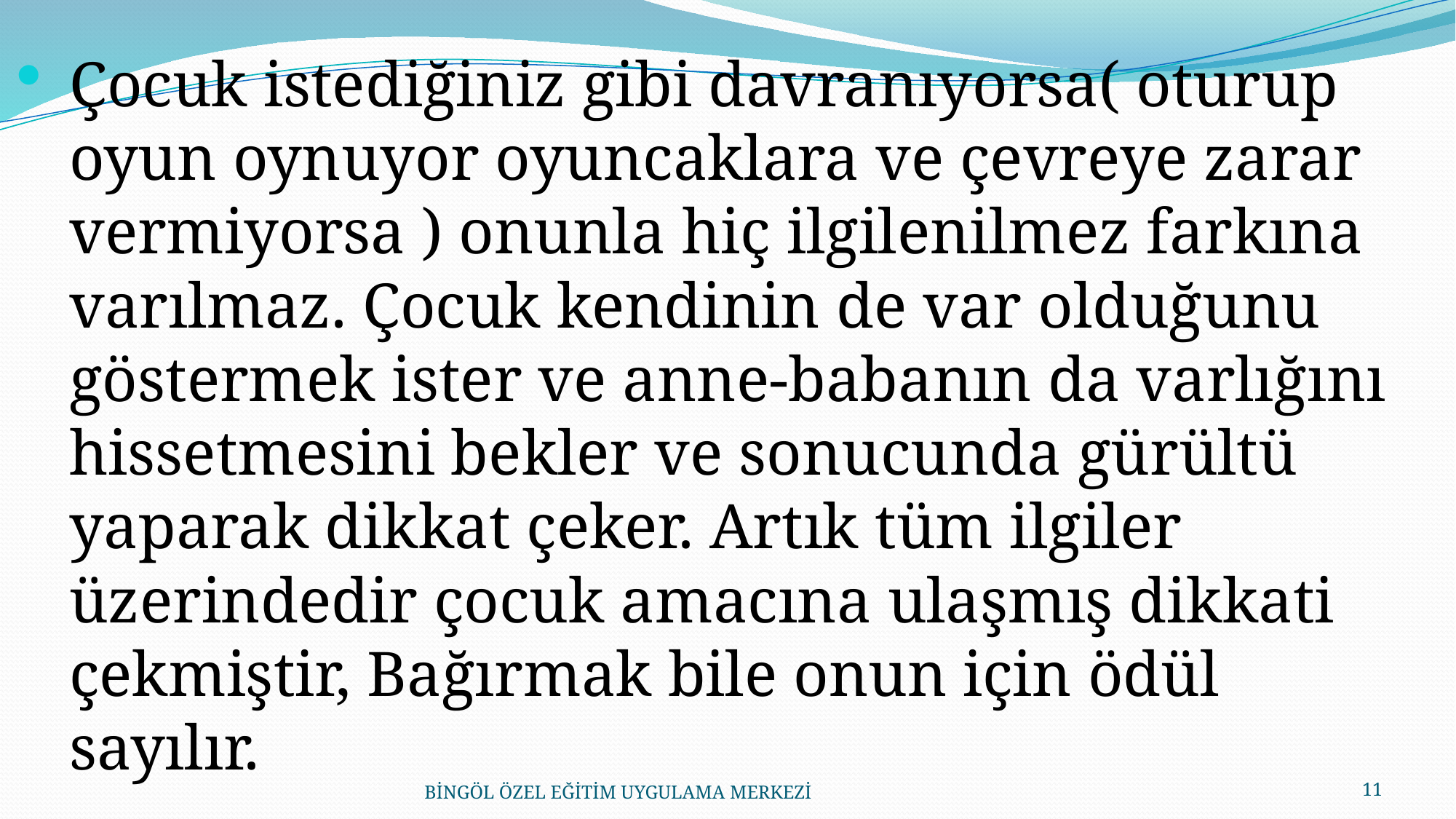

Çocuk istediğiniz gibi davranıyorsa( oturup oyun oynuyor oyuncaklara ve çevreye zarar vermiyorsa ) onunla hiç ilgilenilmez farkına varılmaz. Çocuk kendinin de var olduğunu göstermek ister ve anne-babanın da varlığını hissetmesini bekler ve sonucunda gürültü yaparak dikkat çeker. Artık tüm ilgiler üzerindedir çocuk amacına ulaşmış dikkati çekmiştir, Bağırmak bile onun için ödül sayılır.

BİNGÖL ÖZEL EĞİTİM UYGULAMA MERKEZİ
11